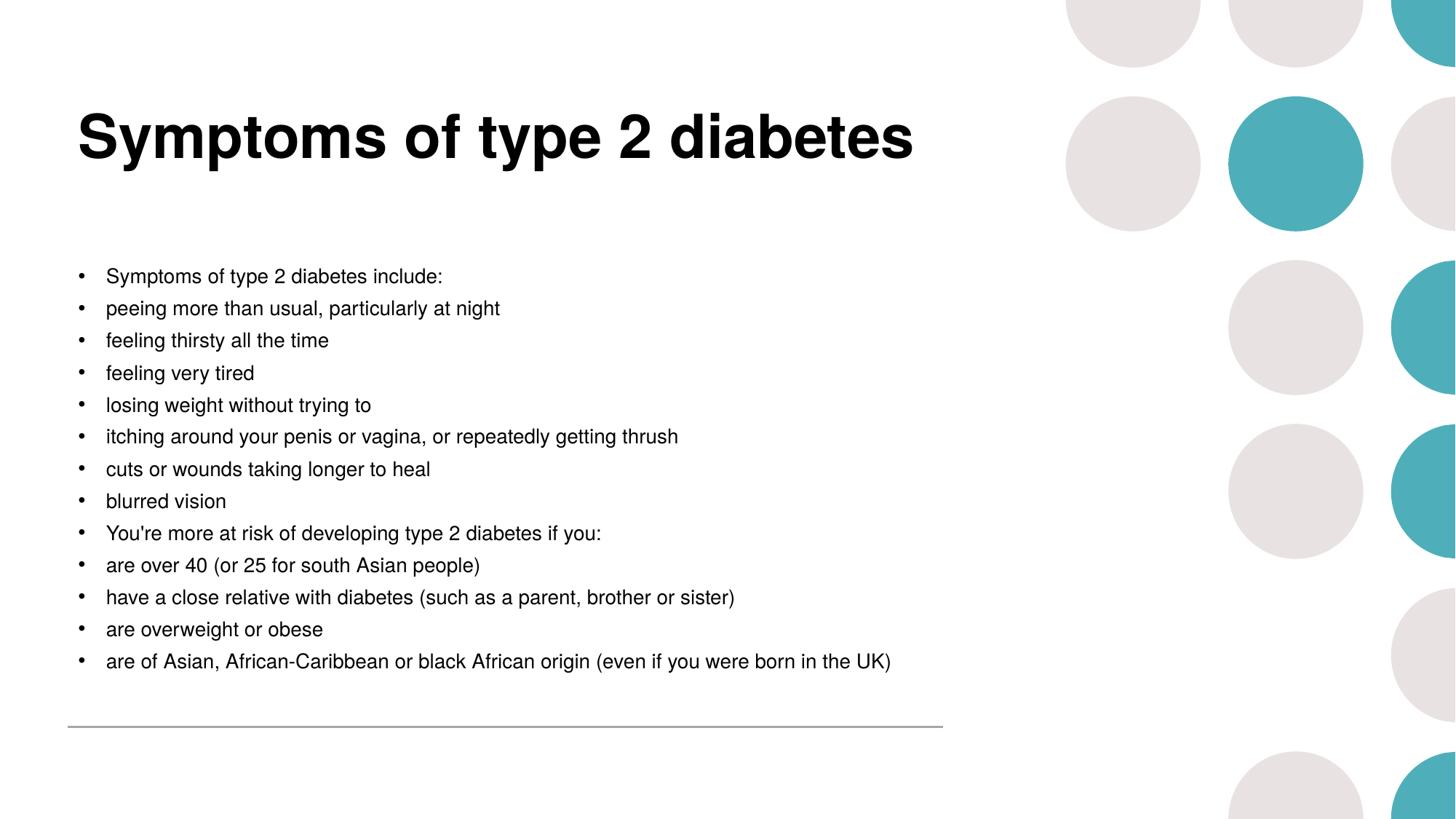

# Symptoms of type 2 diabetes
Symptoms of type 2 diabetes include:
peeing more than usual, particularly at night
feeling thirsty all the time
feeling very tired
losing weight without trying to
itching around your penis or vagina, or repeatedly getting thrush
cuts or wounds taking longer to heal
blurred vision
You're more at risk of developing type 2 diabetes if you:
are over 40 (or 25 for south Asian people)
have a close relative with diabetes (such as a parent, brother or sister)
are overweight or obese
are of Asian, African-Caribbean or black African origin (even if you were born in the UK)